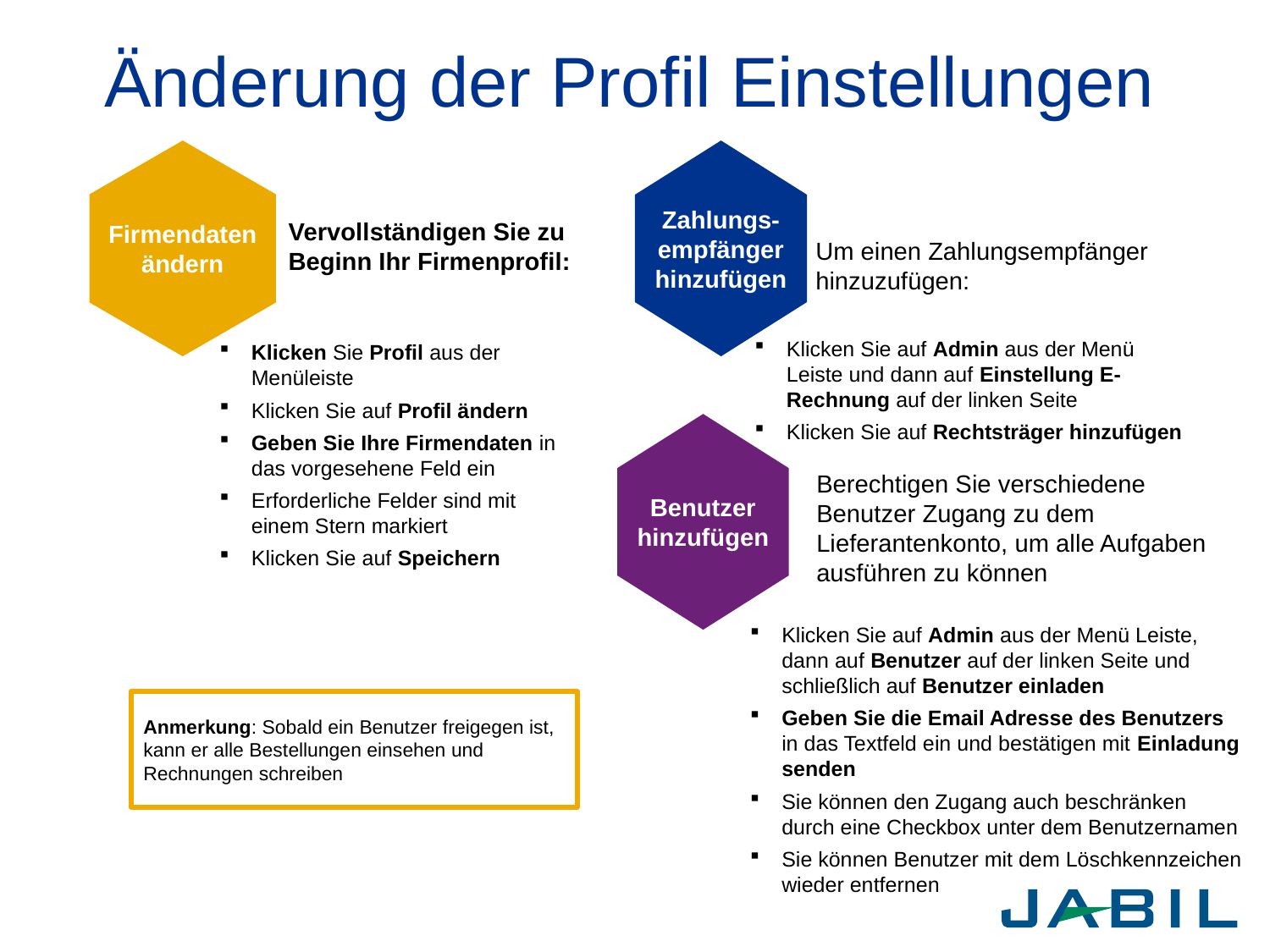

# Änderung der Profil Einstellungen
Firmendaten ändern
Zahlungs-empfänger hinzufügen
Um einen Zahlungsempfänger hinzuzufügen:

Klicken Sie auf Admin aus der Menü Leiste und dann auf Einstellung E-Rechnung auf der linken Seite
Klicken Sie auf Rechtsträger hinzufügen
Vervollständigen Sie zu Beginn Ihr Firmenprofil:
Klicken Sie Profil aus der Menüleiste
Klicken Sie auf Profil ändern
Geben Sie Ihre Firmendaten in das vorgesehene Feld ein
Erforderliche Felder sind mit einem Stern markiert
Klicken Sie auf Speichern
Benutzer hinzufügen
Berechtigen Sie verschiedene Benutzer Zugang zu dem Lieferantenkonto, um alle Aufgaben ausführen zu können

Klicken Sie auf Admin aus der Menü Leiste, dann auf Benutzer auf der linken Seite und schließlich auf Benutzer einladen
Geben Sie die Email Adresse des Benutzers in das Textfeld ein und bestätigen mit Einladung senden
Sie können den Zugang auch beschränken durch eine Checkbox unter dem Benutzernamen
Sie können Benutzer mit dem Löschkennzeichen wieder entfernen
Anmerkung: Sobald ein Benutzer freigegen ist, kann er alle Bestellungen einsehen und Rechnungen schreiben